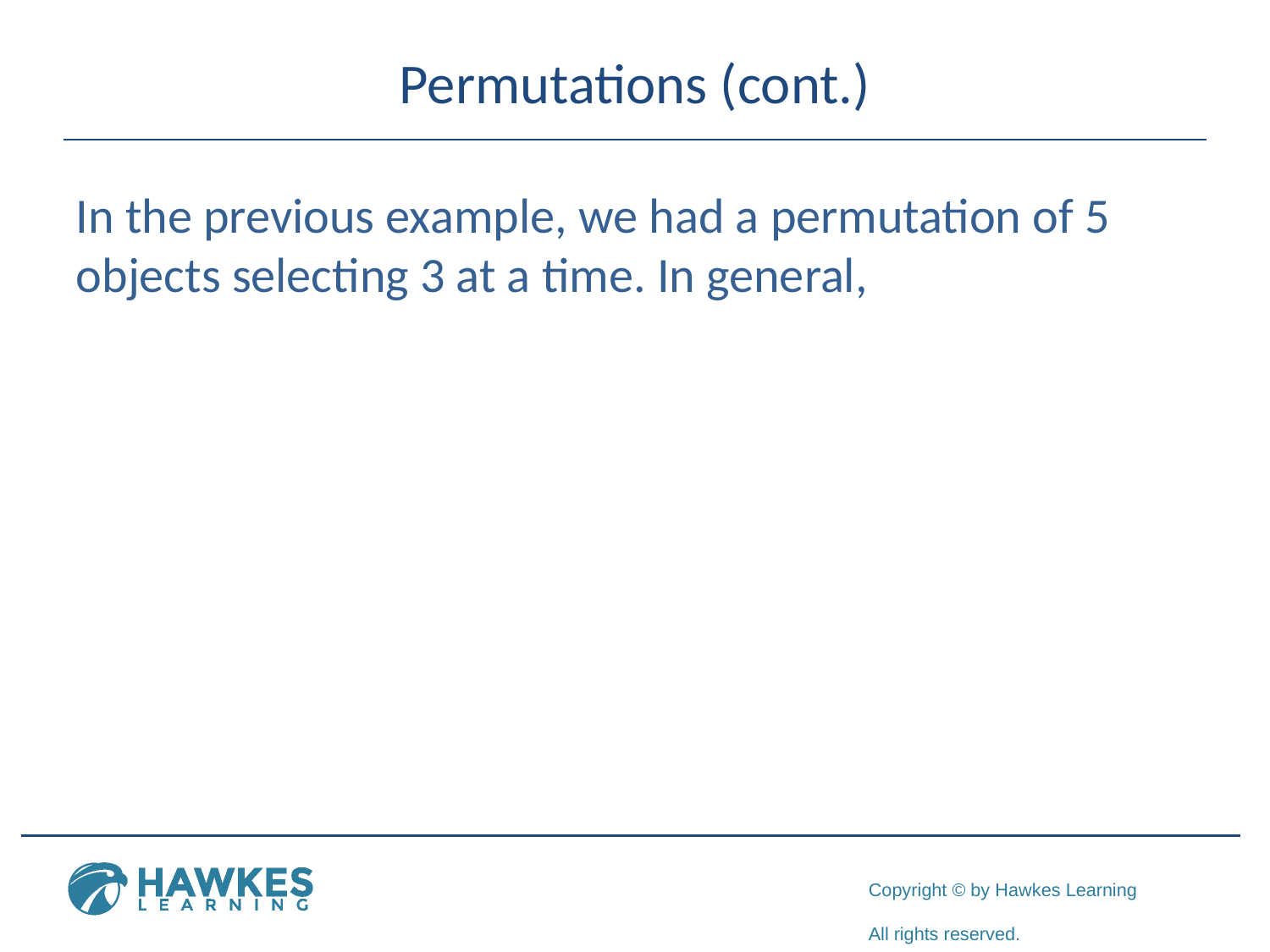

# Permutations (cont.)
In the previous example, we had a permutation of 5 objects selecting 3 at a time. In general,